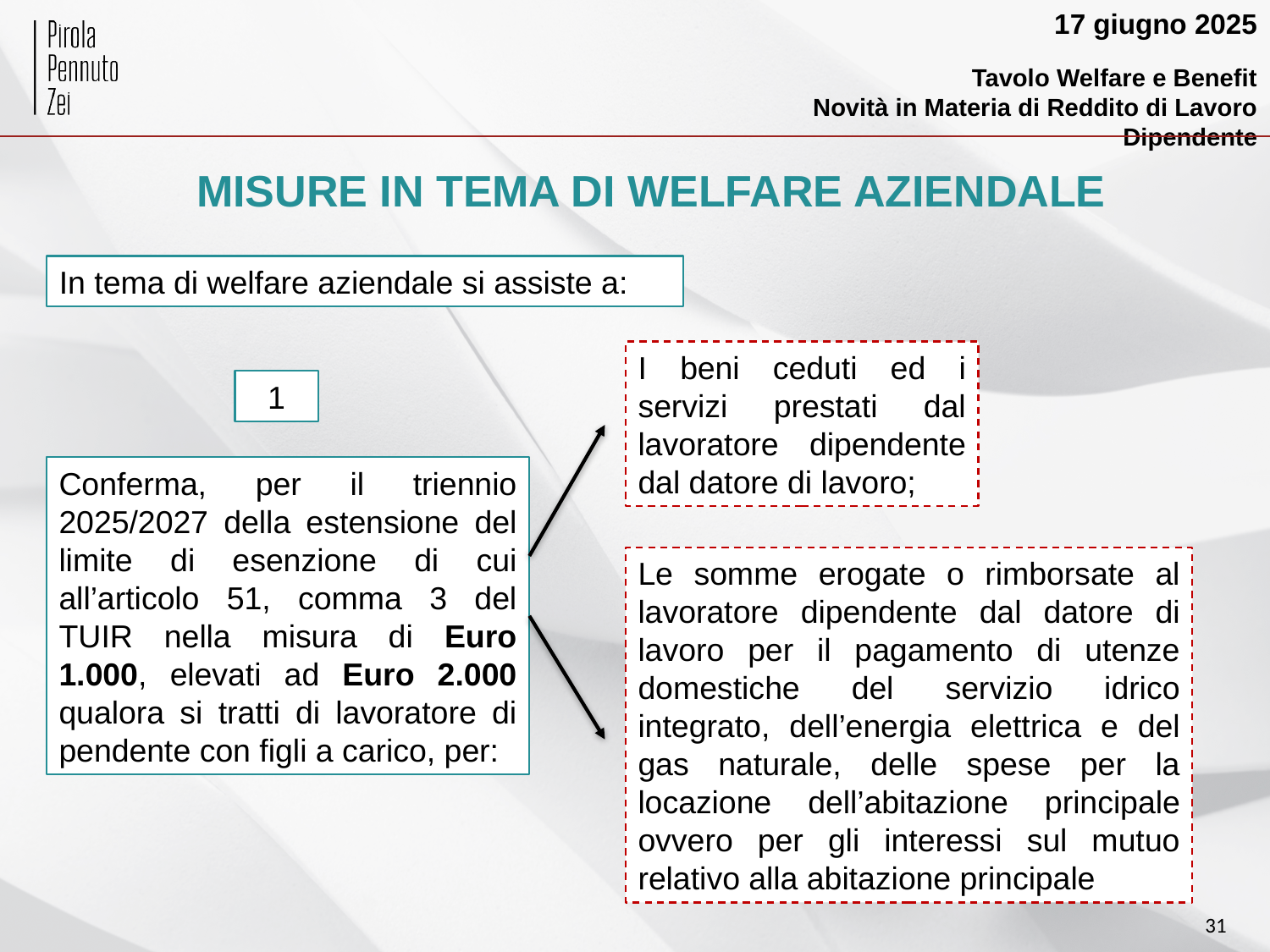

# MISURE IN TEMA DI WELFARE AZIENDALE
In tema di welfare aziendale si assiste a:
I beni ceduti ed i servizi prestati dal lavoratore dipendente dal datore di lavoro;
1
Conferma, per il triennio 2025/2027 della estensione del limite di esenzione di cui all’articolo 51, comma 3 del TUIR nella misura di Euro 1.000, elevati ad Euro 2.000 qualora si tratti di lavoratore di pendente con figli a carico, per:
Le somme erogate o rimborsate al lavoratore dipendente dal datore di lavoro per il pagamento di utenze domestiche del servizio idrico integrato, dell’energia elettrica e del gas naturale, delle spese per la locazione dell’abitazione principale ovvero per gli interessi sul mutuo relativo alla abitazione principale
31